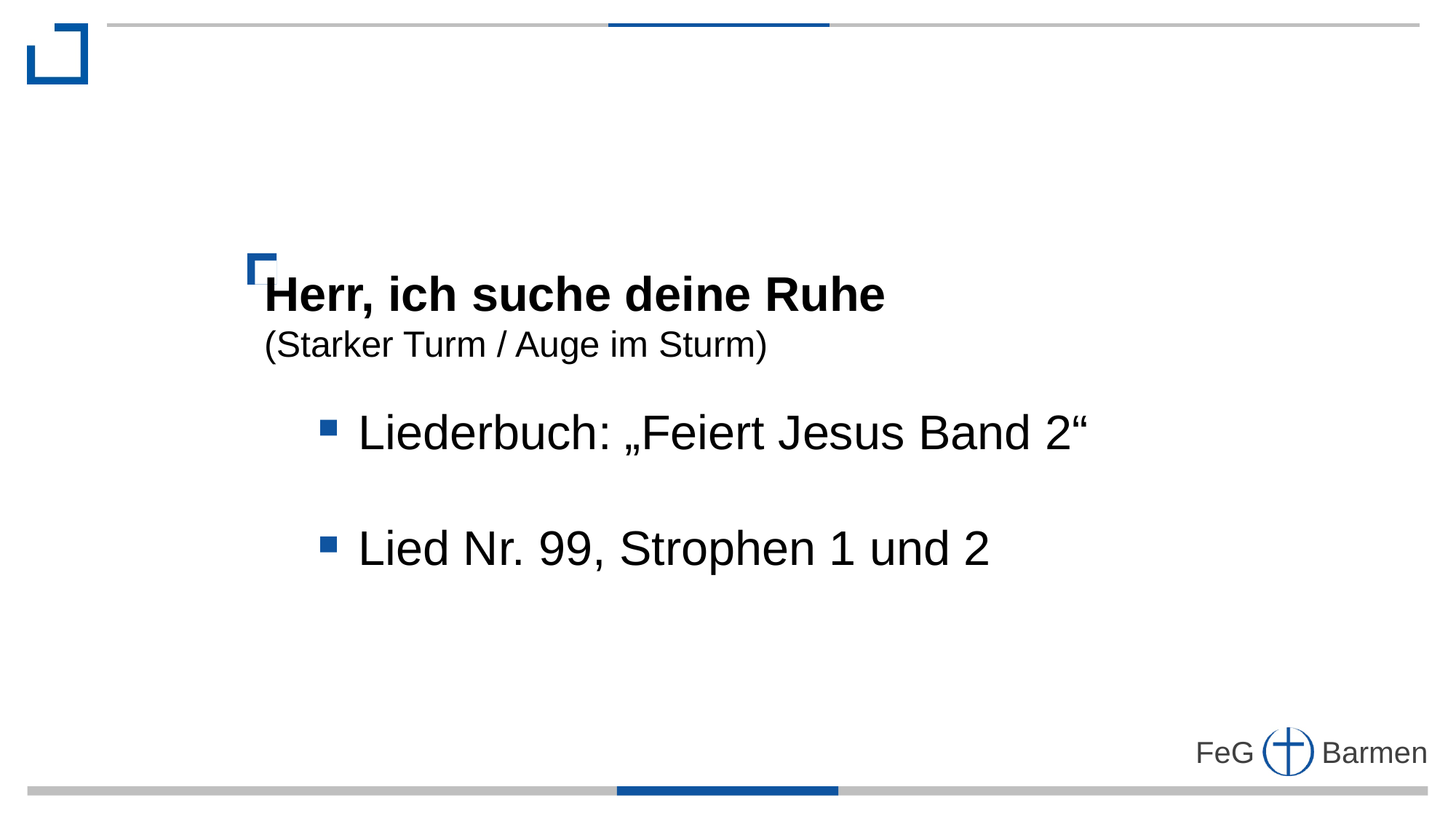

Herr, ich suche deine Ruhe
(Starker Turm / Auge im Sturm)

       Liederbuch: „Feiert Jesus Band 2“

       Lied Nr. 99, Strophen 1 und 2